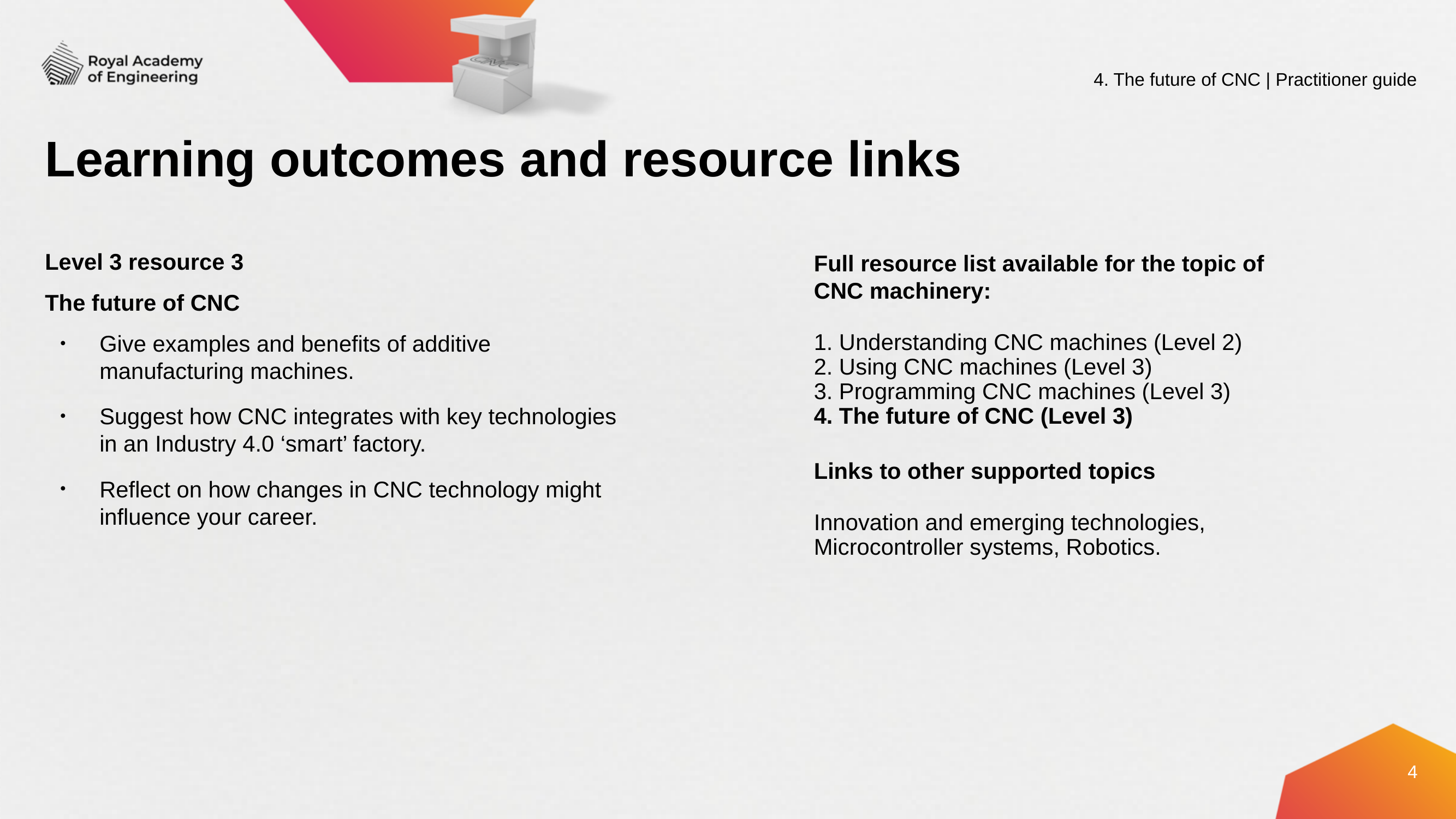

4. The future of CNC | Practitioner guide
# Learning outcomes and resource links
Level 3 resource 3
The future of CNC
Give examples and benefits of additive
manufacturing machines.
Suggest how CNC integrates with key technologies
in an Industry 4.0 ‘smart’ factory.
Reflect on how changes in CNC technology might
influence your career.

Full resource list available for the topic of
CNC machinery:

1. Understanding CNC machines (Level 2)
2. Using CNC machines (Level 3)
3. Programming CNC machines (Level 3)
4. The future of CNC (Level 3)

Links to other supported topics

Innovation and emerging technologies,
Microcontroller systems, Robotics.

4